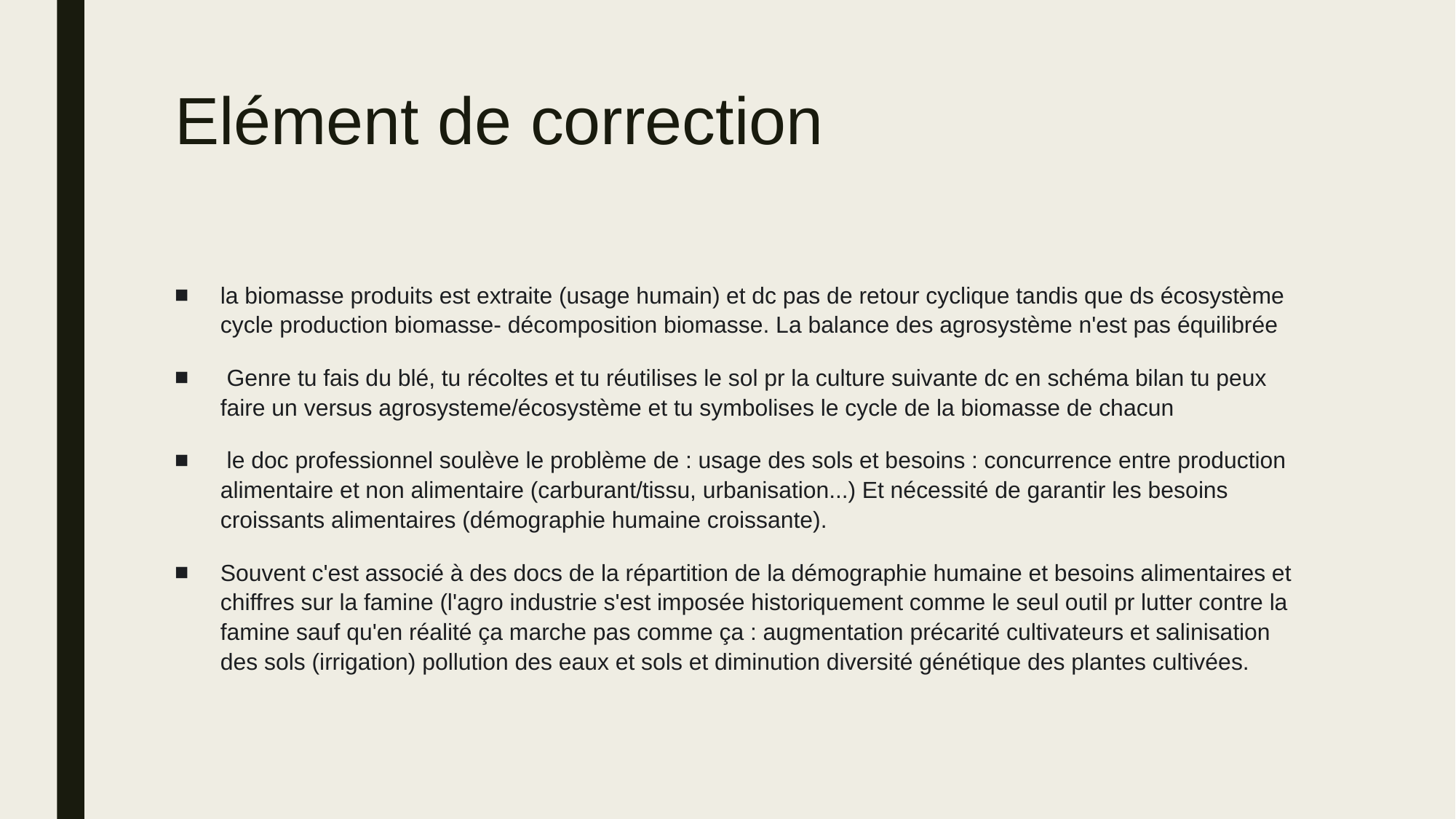

# Elément de correction
la biomasse produits est extraite (usage humain) et dc pas de retour cyclique tandis que ds écosystème cycle production biomasse- décomposition biomasse. La balance des agrosystème n'est pas équilibrée
 Genre tu fais du blé, tu récoltes et tu réutilises le sol pr la culture suivante dc en schéma bilan tu peux faire un versus agrosysteme/écosystème et tu symbolises le cycle de la biomasse de chacun
 le doc professionnel soulève le problème de : usage des sols et besoins : concurrence entre production alimentaire et non alimentaire (carburant/tissu, urbanisation...) Et nécessité de garantir les besoins croissants alimentaires (démographie humaine croissante).
Souvent c'est associé à des docs de la répartition de la démographie humaine et besoins alimentaires et chiffres sur la famine (l'agro industrie s'est imposée historiquement comme le seul outil pr lutter contre la famine sauf qu'en réalité ça marche pas comme ça : augmentation précarité cultivateurs et salinisation des sols (irrigation) pollution des eaux et sols et diminution diversité génétique des plantes cultivées.